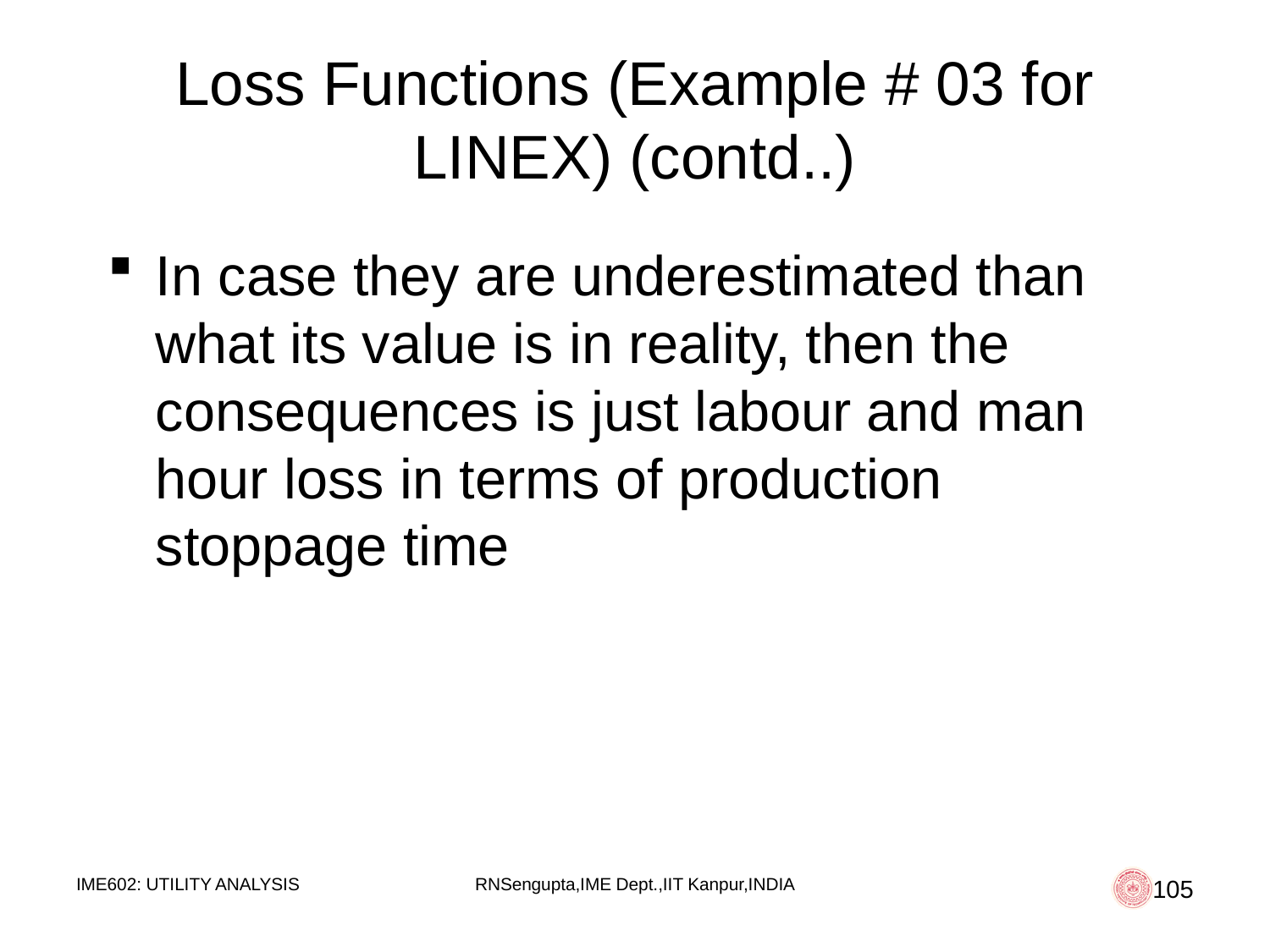

# Loss Functions (Example # 03 for LINEX) (contd..)
In case they are underestimated than what its value is in reality, then the consequences is just labour and man hour loss in terms of production stoppage time
IME602: UTILITY ANALYSIS
RNSengupta,IME Dept.,IIT Kanpur,INDIA
105